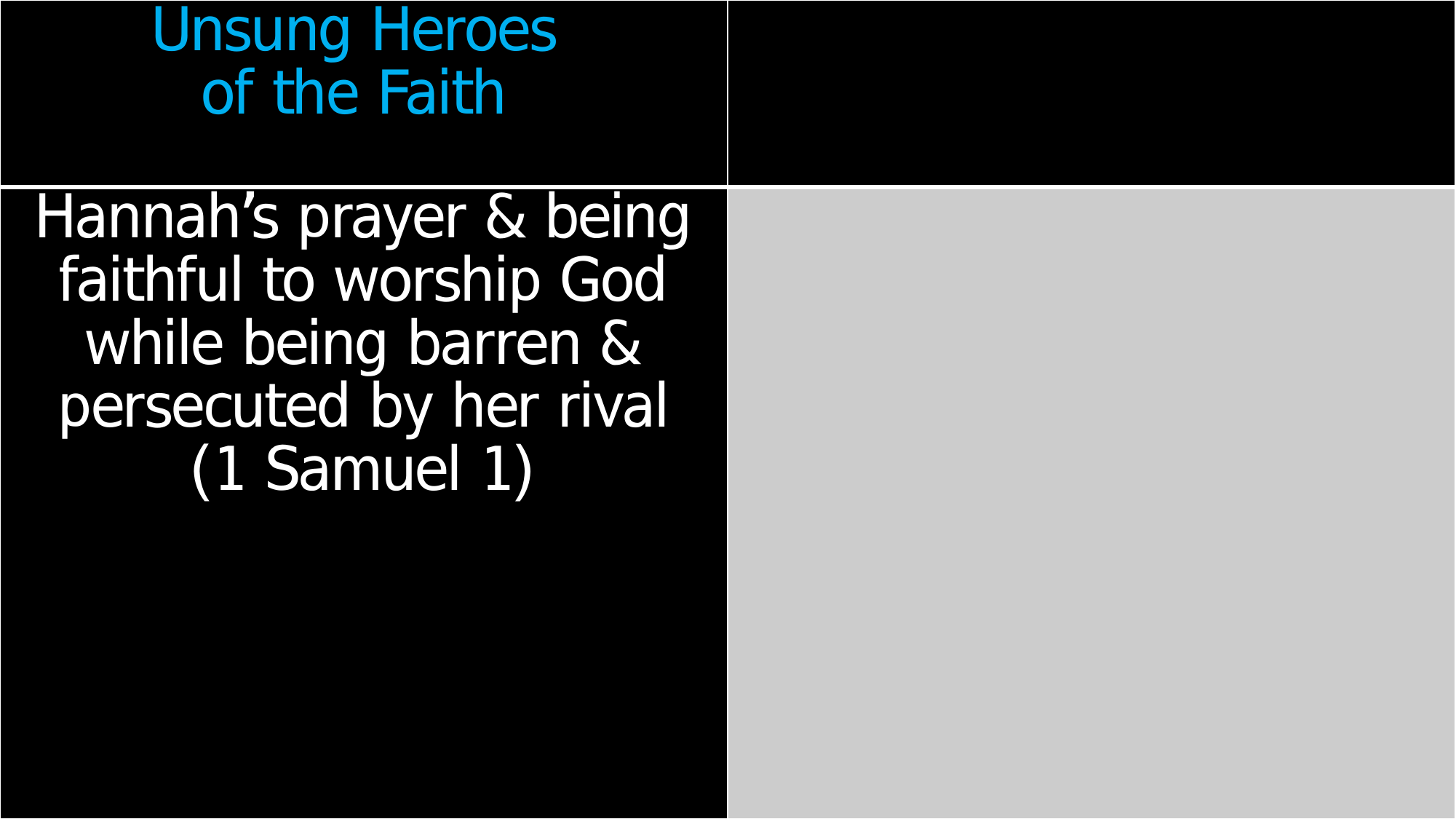

| Unsung Heroes of the Faith |  |
| --- | --- |
| Hannah’s prayer & being faithful to worship God while being barren & persecuted by her rival (1 Samuel 1) |  |